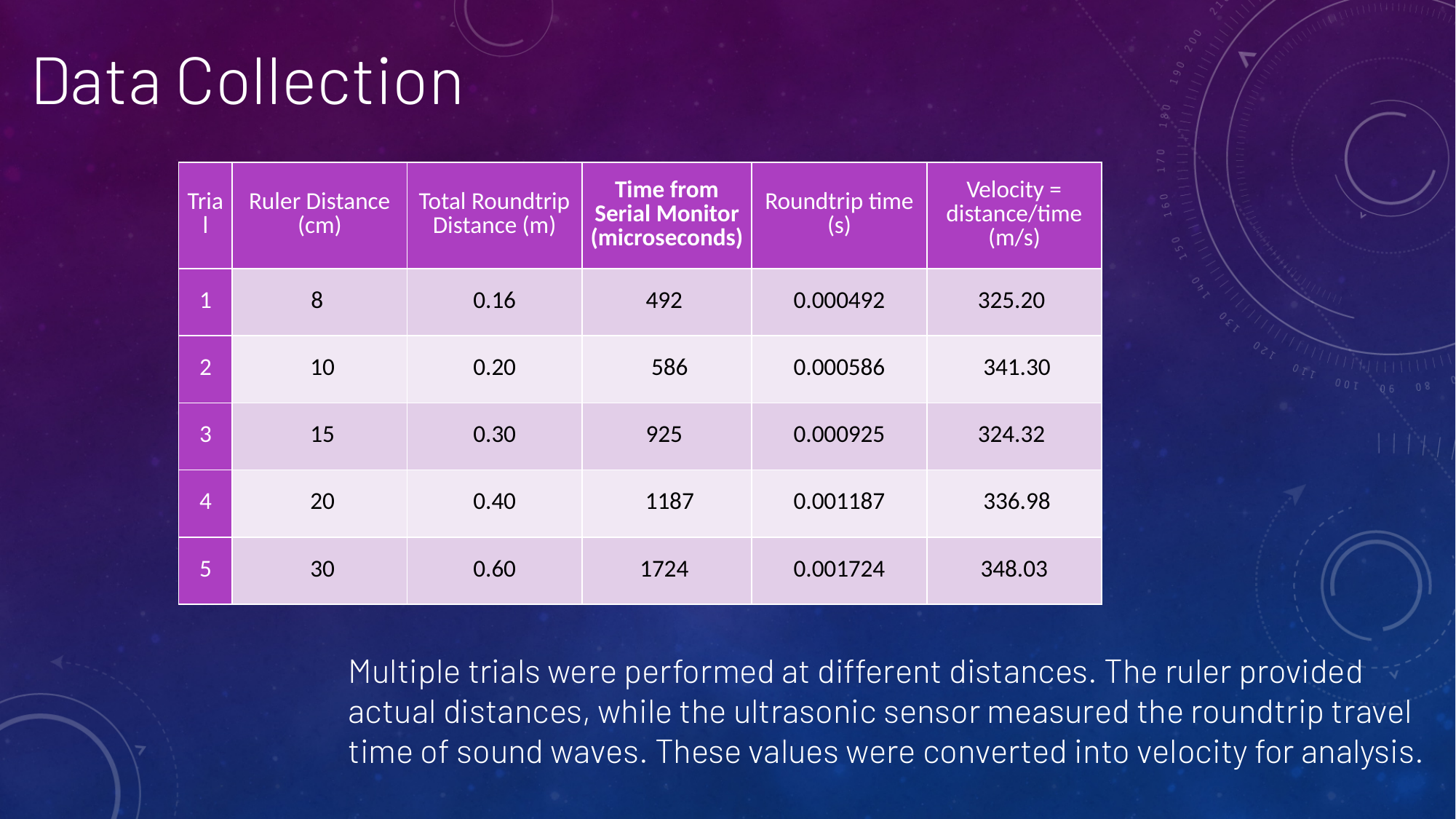

# Data Collection
| Trial | Ruler Distance (cm) | Total Roundtrip Distance (m) | Time from Serial Monitor (microseconds) | Roundtrip time (s) | Velocity = distance/time (m/s) |
| --- | --- | --- | --- | --- | --- |
| 1 | 8 | 0.16 | 492 | 0.000492 | 325.20 |
| 2 | 10 | 0.20 | 586 | 0.000586 | 341.30 |
| 3 | 15 | 0.30 | 925 | 0.000925 | 324.32 |
| 4 | 20 | 0.40 | 1187 | 0.001187 | 336.98 |
| 5 | 30 | 0.60 | 1724 | 0.001724 | 348.03 |
Multiple trials were performed at different distances. The ruler provided actual distances, while the ultrasonic sensor measured the roundtrip travel time of sound waves. These values were converted into velocity for analysis.